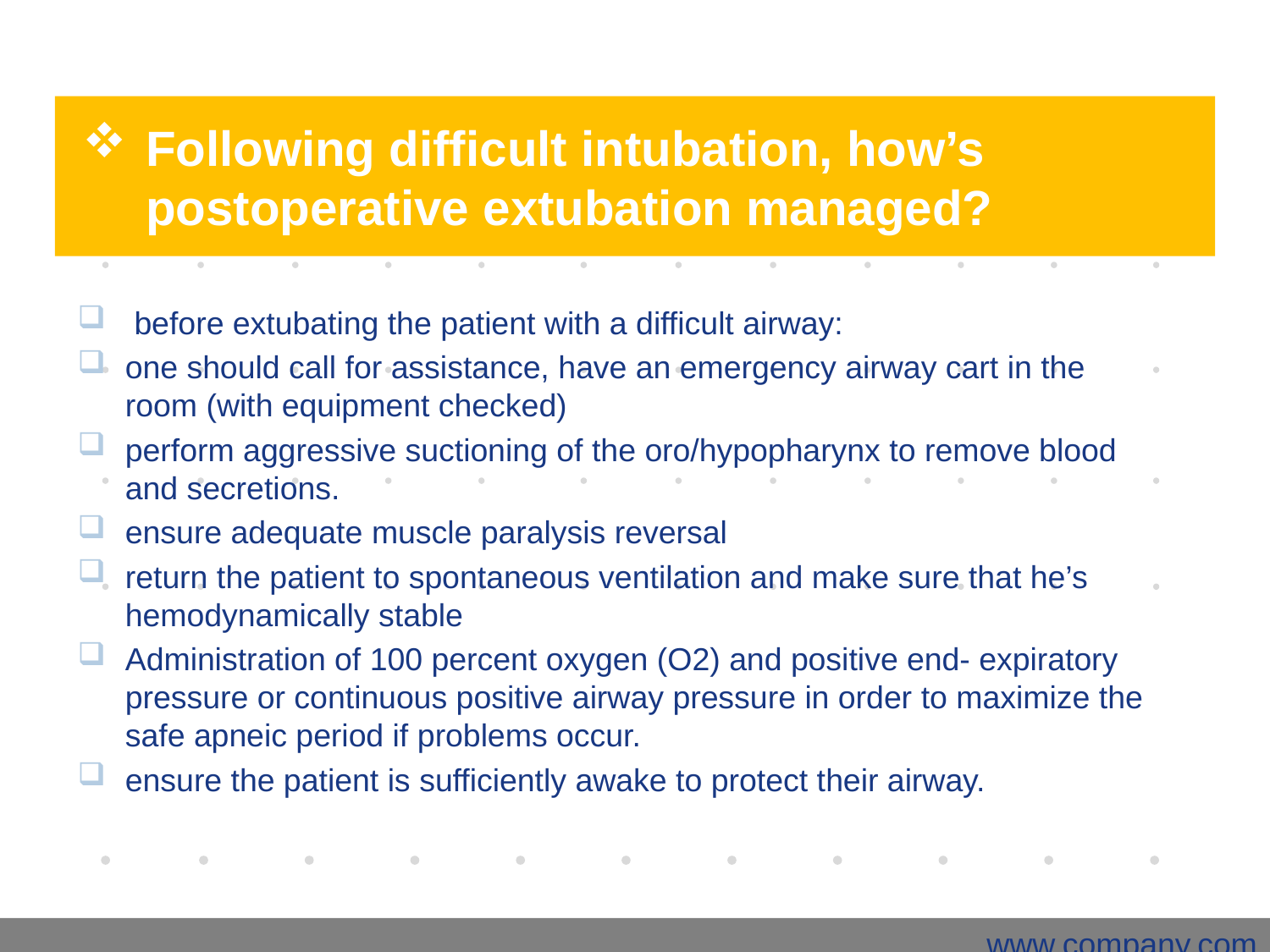

# Following difficult intubation, how’s postoperative extubation managed?
 before extubating the patient with a difficult airway:
one should call for assistance, have an emergency airway cart in the room (with equipment checked)
perform aggressive suctioning of the oro/hypopharynx to remove blood and secretions.
ensure adequate muscle paralysis reversal
return the patient to spontaneous ventilation and make sure that he’s hemodynamically stable
Administration of 100 percent oxygen (O2) and positive end- expiratory pressure or continuous positive airway pressure in order to maximize the safe apneic period if problems occur.
ensure the patient is sufficiently awake to protect their airway.